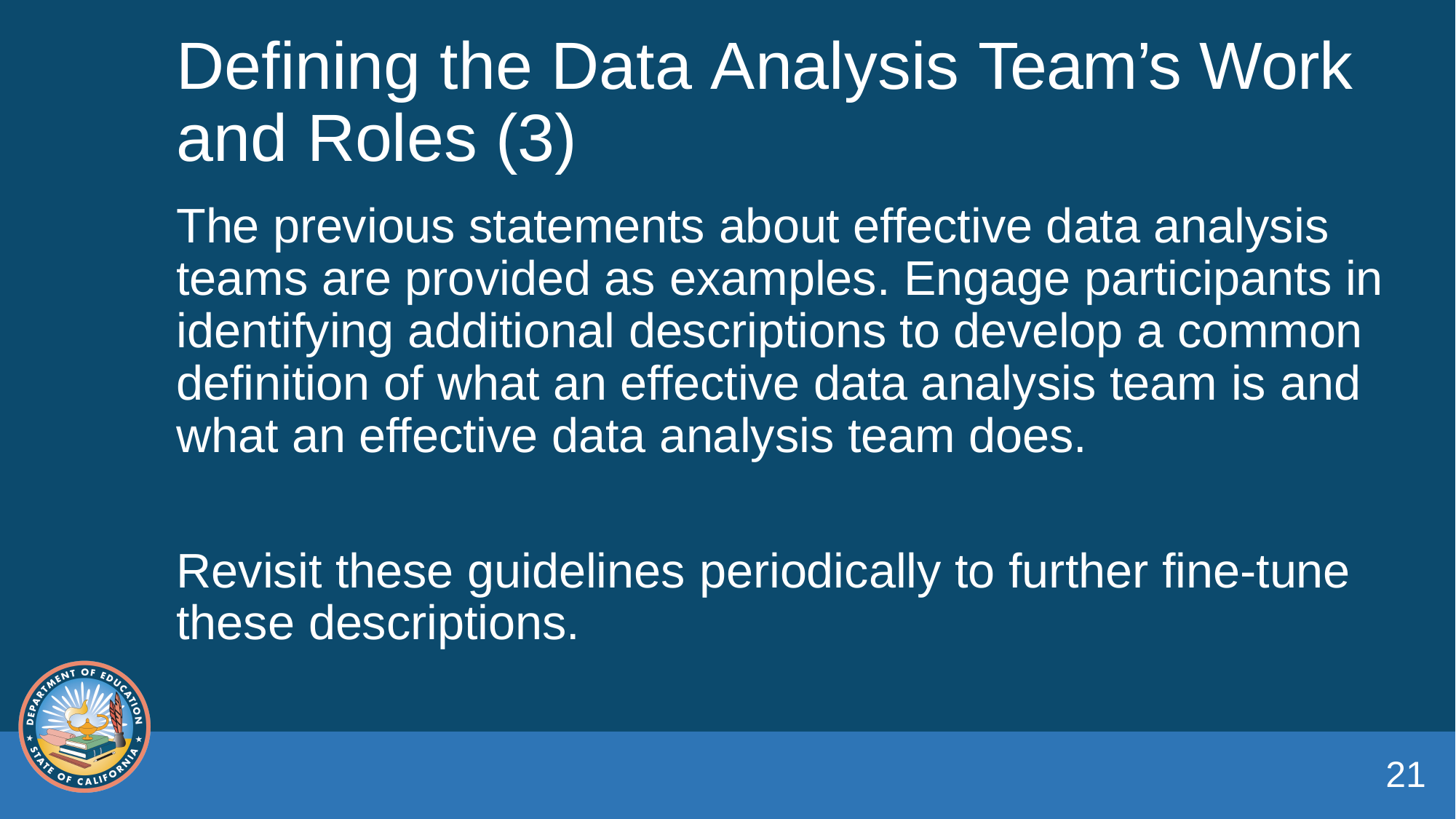

# Defining the Data Analysis Team’s Work and Roles (3)
The previous statements about effective data analysis teams are provided as examples. Engage participants in identifying additional descriptions to develop a common definition of what an effective data analysis team is and what an effective data analysis team does.

Revisit these guidelines periodically to further fine-tune these descriptions.

21